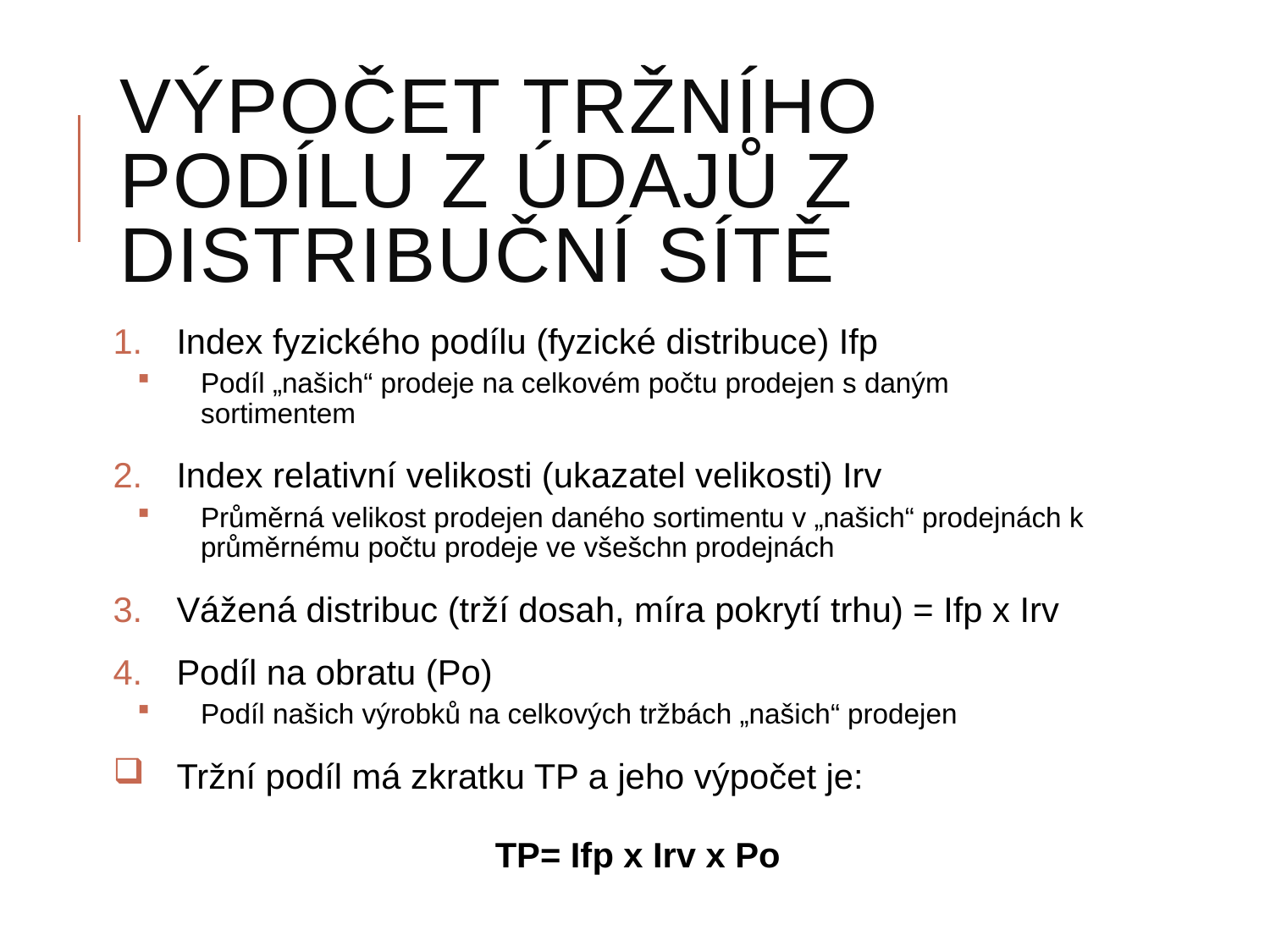

# Výpočet tržního podílu z údajů z distribuční sítě
Index fyzického podílu (fyzické distribuce) Ifp
Podíl „našich“ prodeje na celkovém počtu prodejen s daným sortimentem
Index relativní velikosti (ukazatel velikosti) Irv
Průměrná velikost prodejen daného sortimentu v „našich“ prodejnách k průměrnému počtu prodeje ve všešchn prodejnách
Vážená distribuc (trží dosah, míra pokrytí trhu) = Ifp x Irv
Podíl na obratu (Po)
Podíl našich výrobků na celkových tržbách „našich“ prodejen
Tržní podíl má zkratku TP a jeho výpočet je:

TP= Ifp x Irv x Po